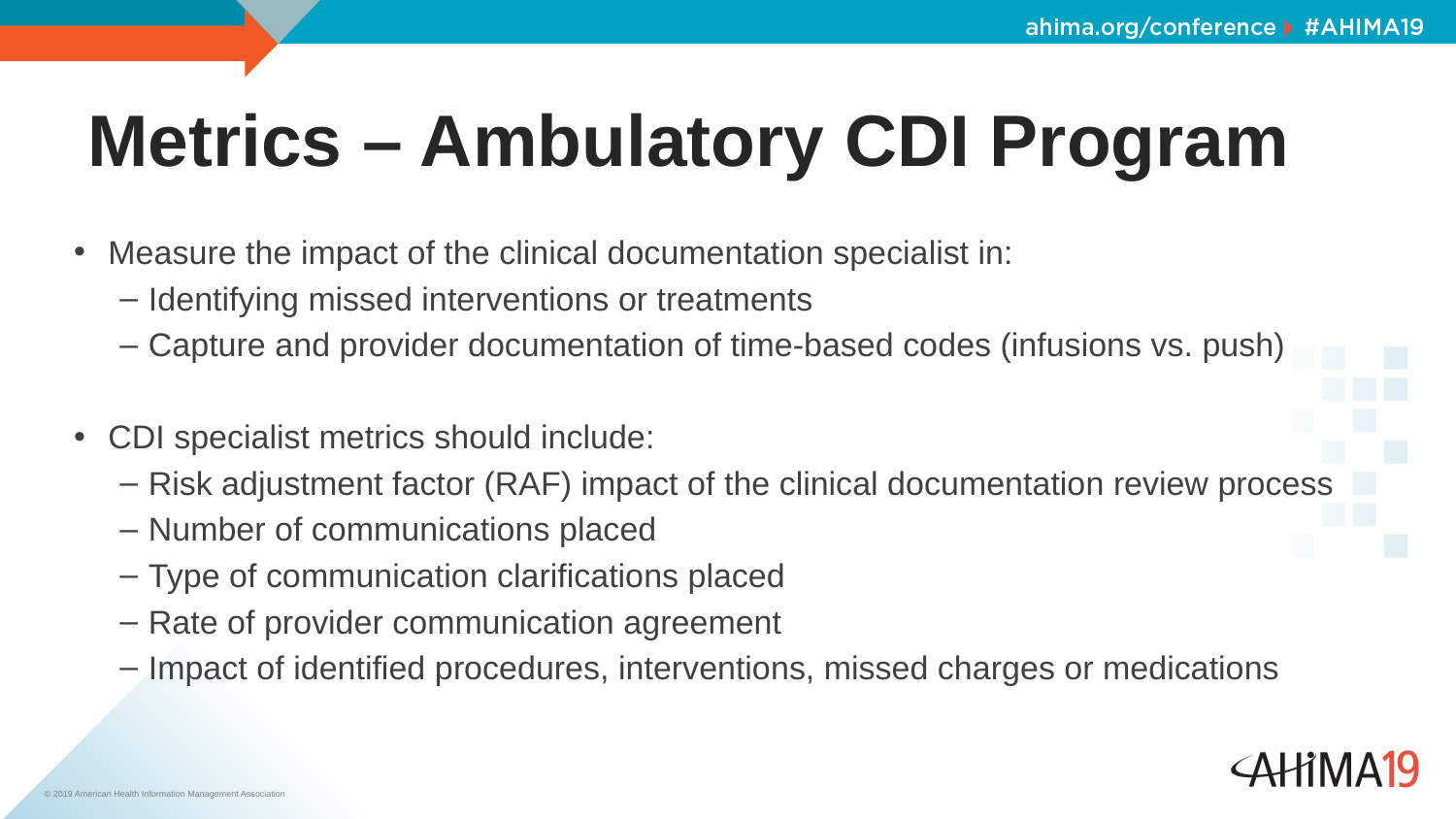

# Metrics – Ambulatory CDI Program
Measure the impact of the clinical documentation specialist in:
Identifying missed interventions or treatments
Capture and provider documentation of time-based codes (infusions vs. push)

CDI specialist metrics should include:
Risk adjustment factor (RAF) impact of the clinical documentation review process
Number of communications placed
Type of communication clarifications placed
Rate of provider communication agreement
Impact of identified procedures, interventions, missed charges or medications